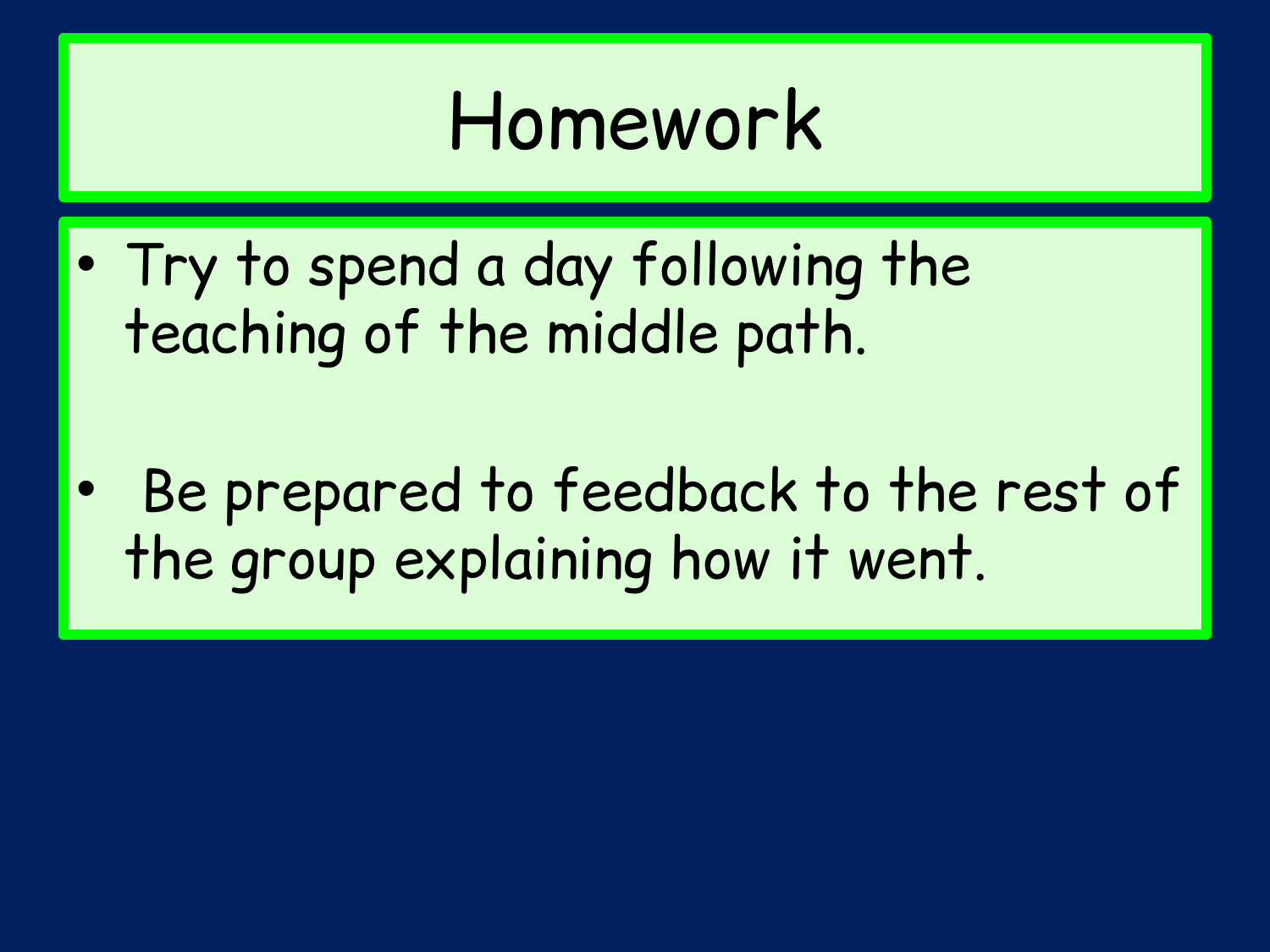

# Homework
Try to spend a day following the teaching of the middle path.

 Be prepared to feedback to the rest of the group explaining how it went.